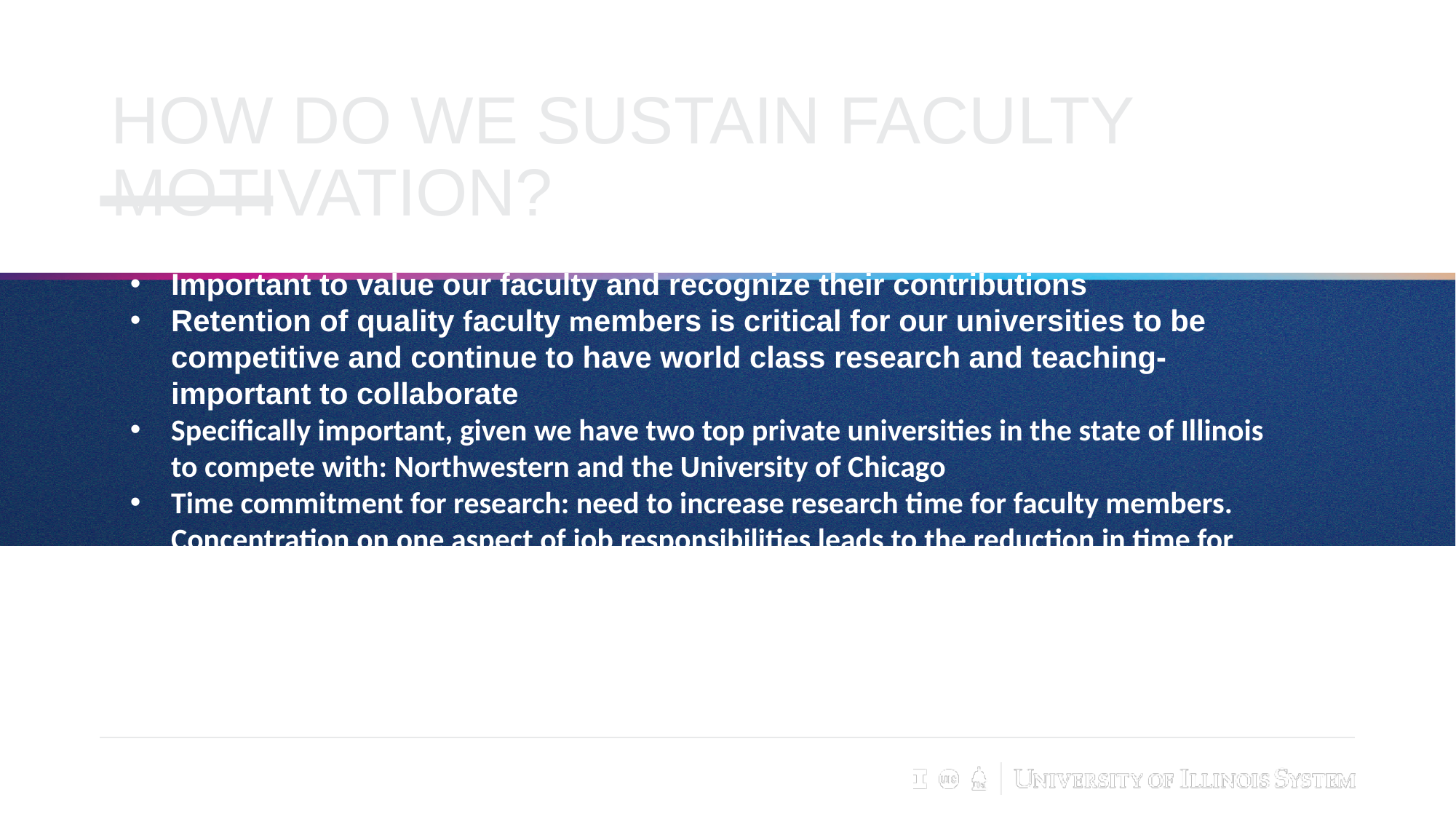

# How do we sustain faculty motivation?

Important to value our faculty and recognize their contributions
Retention of quality faculty members is critical for our universities to be competitive and continue to have world class research and teaching- important to collaborate
Specifically important, given we have two top private universities in the state of Illinois to compete with: Northwestern and the University of Chicago
Time commitment for research: need to increase research time for faculty members. Concentration on one aspect of job responsibilities leads to the reduction in time for other aspects.
Valuing and honoring “Shared Governance”– it takes a lot of time and expertise and is usually done in addition to department/college committee works.
6